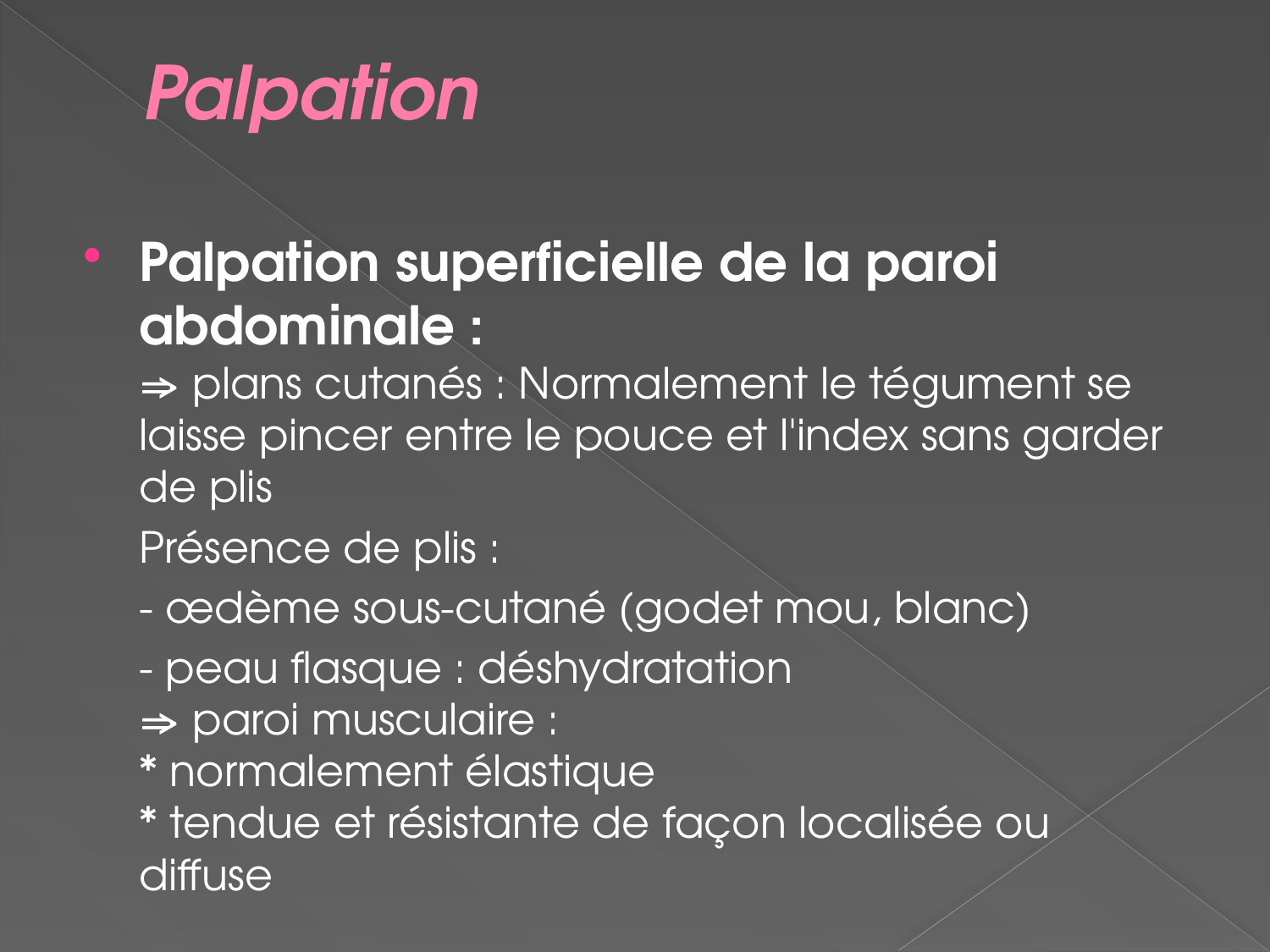

# Palpation
Palpation superficielle de la paroi abdominale :
⇒ plans cutanés : Normalement le tégument se laisse pincer entre le pouce et l'index sans garder de plis
	Présence de plis :
			- œdème sous-cutané (godet mou, blanc)
			- peau flasque : déshydratation
⇒ paroi musculaire :
* normalement élastique
* tendue et résistante de façon localisée ou diffuse